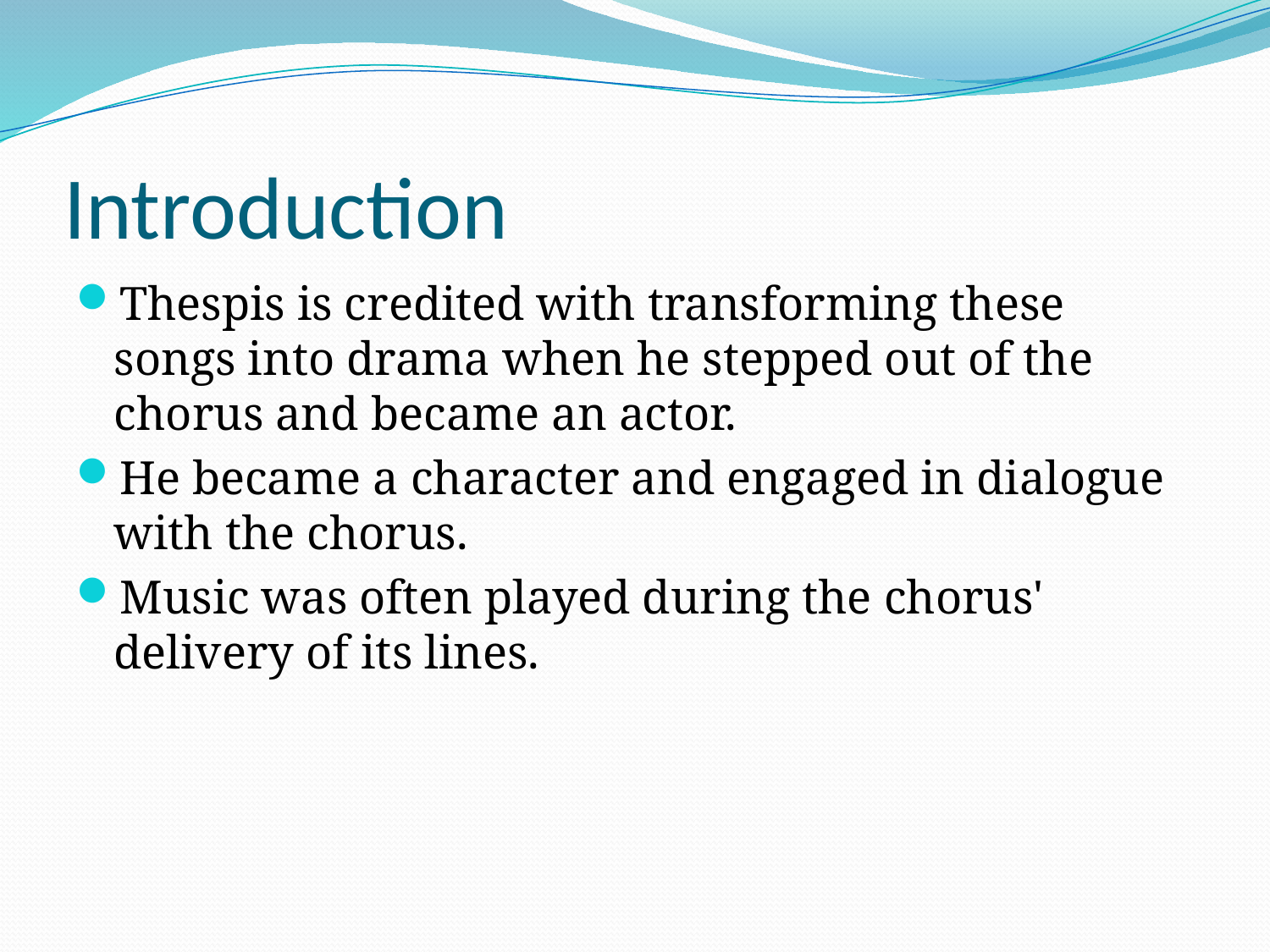

# Introduction
Thespis is credited with transforming these songs into drama when he stepped out of the chorus and became an actor.
He became a character and engaged in dialogue with the chorus.
Music was often played during the chorus' delivery of its lines.